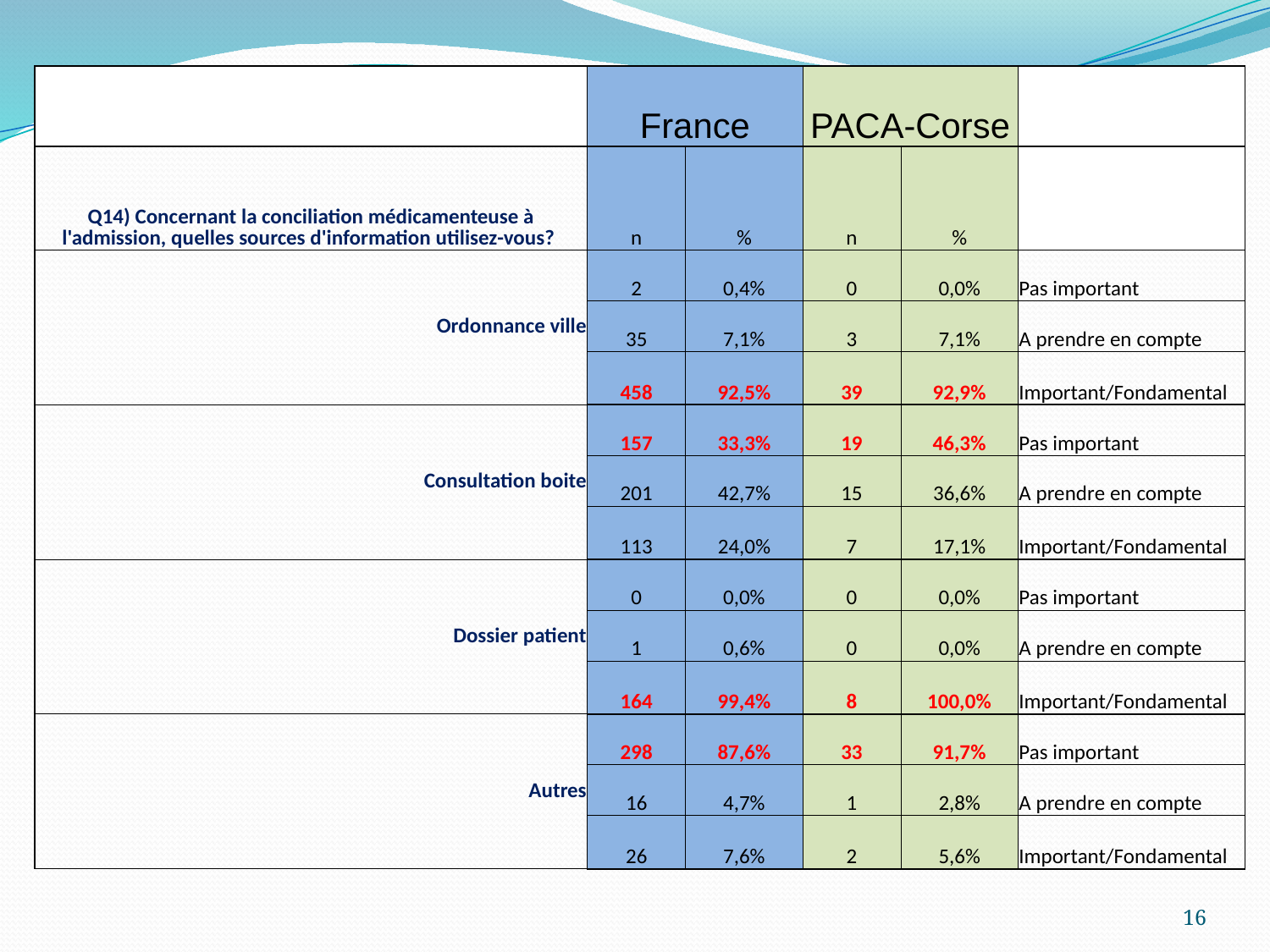

|  | France |  | PACA-Corse |  |  |
| --- | --- | --- | --- | --- | --- |
| Q14) Concernant la conciliation médicamenteuse à l'admission, quelles sources d'information utilisez-vous? | n | % | n | % |  |
| Ordonnance ville | 2 | 0,4% | 0 | 0,0% | Pas important |
|  | 35 | 7,1% | 3 | 7,1% | A prendre en compte |
|  | 458 | 92,5% | 39 | 92,9% | Important/Fondamental |
| Consultation boite | 157 | 33,3% | 19 | 46,3% | Pas important |
|  | 201 | 42,7% | 15 | 36,6% | A prendre en compte |
|  | 113 | 24,0% | 7 | 17,1% | Important/Fondamental |
| Dossier patient | 0 | 0,0% | 0 | 0,0% | Pas important |
|  | 1 | 0,6% | 0 | 0,0% | A prendre en compte |
|  | 164 | 99,4% | 8 | 100,0% | Important/Fondamental |
| Autres | 298 | 87,6% | 33 | 91,7% | Pas important |
|  | 16 | 4,7% | 1 | 2,8% | A prendre en compte |
|  | 26 | 7,6% | 2 | 5,6% | Important/Fondamental |
16